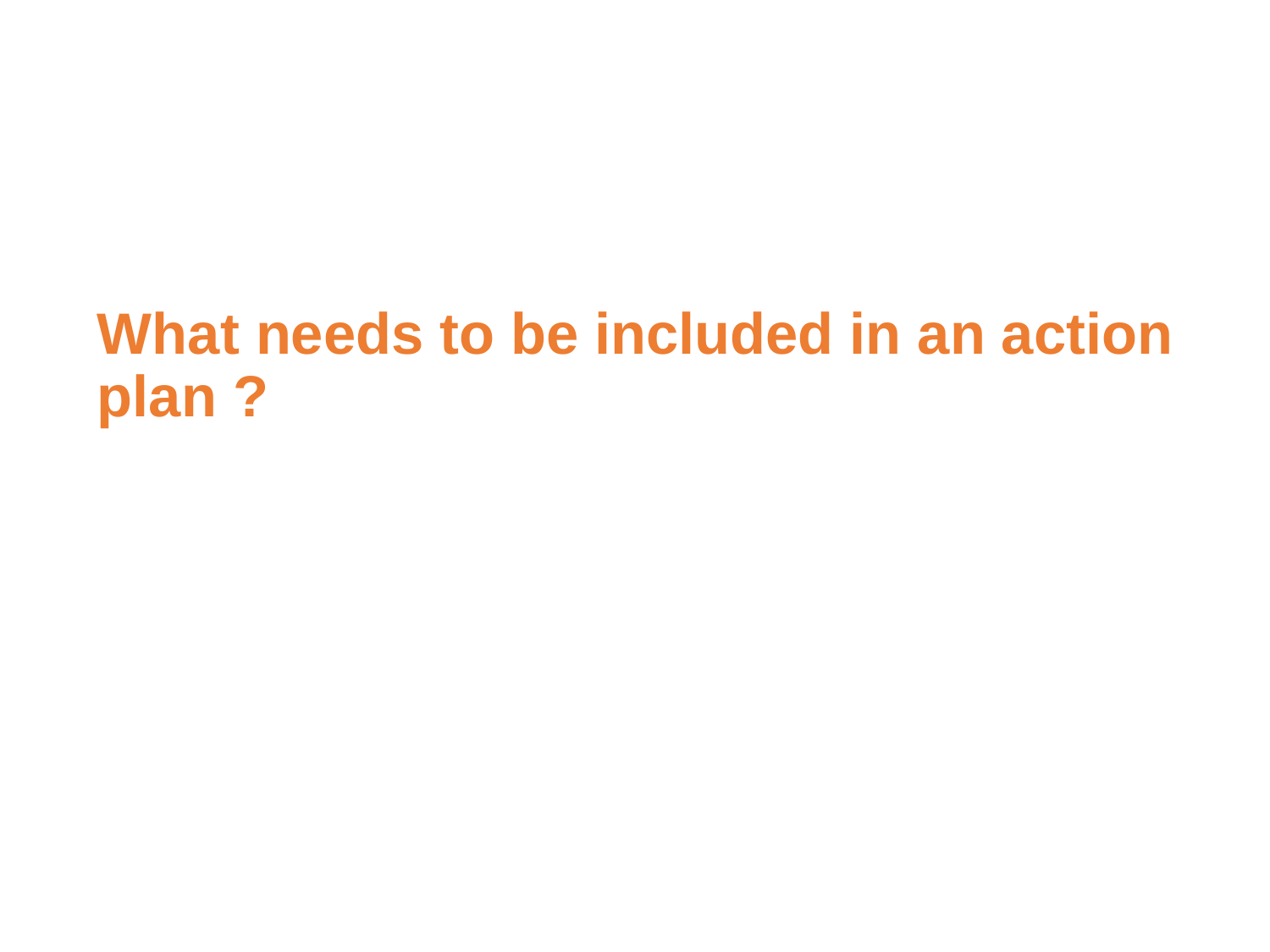

# What needs to be included in an action plan ?